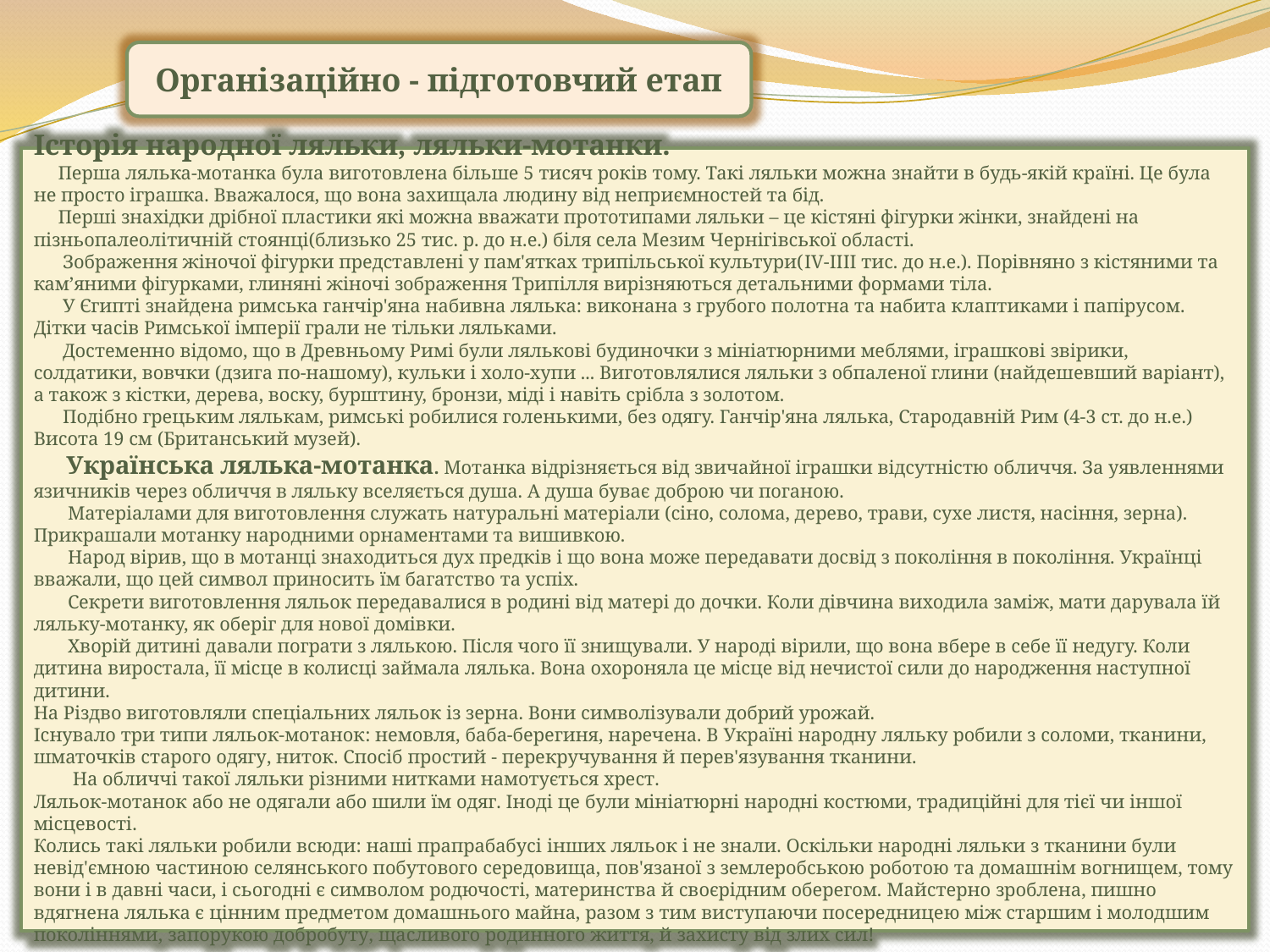

Організаційно - підготовчий етап

Історія народної ляльки, ляльки-мотанки.
     Перша лялька-мотанка була виготовлена більше 5 тисяч років тому. Такі ляльки можна знайти в будь-якій країні. Це була не просто іграшка. Вважалося, що вона захищала людину від неприємностей та бід.
     Перші знахідки дрібної пластики які можна вважати прототипами ляльки – це кістяні фігурки жінки, знайдені на пізньопалеолітичній стоянці(близько 25 тис. р. до н.е.) біля села Мезим Чернігівської області.
      Зображення жіночої фігурки представлені у пам'ятках трипільської культури(IV-IIII тис. до н.е.). Порівняно з кістяними та кам’яними фігурками, глиняні жіночі зображення Трипілля вирізняються детальними формами тіла.
      У Єгипті знайдена римська ганчір'яна набивна лялька: виконана з грубого полотна та набита клаптиками і папірусом. Дітки часів Римської імперії грали не тільки ляльками.
      Достеменно відомо, що в Древньому Римі були лялькові будиночки з мініатюрними меблями, іграшкові звірики, солдатики, вовчки (дзига по-нашому), кульки і холо-хупи ... Виготовлялися ляльки з обпаленої глини (найдешевший варіант), а також з кістки, дерева, воску, бурштину, бронзи, міді і навіть срібла з золотом.
      Подібно грецьким лялькам, римські робилися голенькими, без одягу. Ганчір'яна лялька, Стародавній Рим (4-3 ст. до н.е.) Висота 19 см (Британський музей).
       Українська лялька-мотанка. Мотанка відрізняється від звичайної іграшки відсутністю обличчя. За уявленнями язичників через обличчя в ляльку вселяється душа. А душа буває доброю чи поганою.
       Матеріалами для виготовлення служать натуральні матеріали (сіно, солома, дерево, трави, сухе листя, насіння, зерна). Прикрашали мотанку народними орнаментами та вишивкою.
       Народ вірив, що в мотанці знаходиться дух предків і що вона може передавати досвід з покоління в покоління. Українці вважали, що цей символ приносить їм багатство та успіх.
       Секрети виготовлення ляльок передавалися в родині від матері до дочки. Коли дівчина виходила заміж, мати дарувала їй ляльку-мотанку, як оберіг для нової домівки.
       Хворій дитині давали пограти з лялькою. Після чого її знищували. У народі вірили, що вона вбере в себе її недугу. Коли дитина виростала, її місце в колисці займала лялька. Вона охороняла це місце від нечистої сили до народження наступної дитини.
На Різдво виготовляли спеціальних ляльок із зерна. Вони символізували добрий урожай.
Існувало три типи ляльок-мотанок: немовля, баба-берегиня, наречена. В Україні народну ляльку робили з соломи, тканини, шматочків старого одягу, ниток. Спосіб простий - перекручування й перев'язування тканини.
        На обличчі такої ляльки різними нитками намотується хрест.
Ляльок-мотанок або не одягали або шили їм одяг. Іноді це були мініатюрні народні костюми, традиційні для тієї чи іншої місцевості.
Колись такі ляльки робили всюди: наші прапрабабусі інших ляльок і не знали. Оскільки народні ляльки з тканини були невід'ємною частиною селянського побутового середовища, пов'язаної з землеробською роботою та домашнім вогнищем, тому вони і в давні часи, і сьогодні є символом родючості, материнства й своєрідним оберегом. Майстерно зроблена, пишно вдягнена лялька є цінним предметом домашнього майна, разом з тим виступаючи посередницею між старшим і молодшим поколіннями, запорукою добробуту, щасливого родинного життя, й захисту від злих сил!